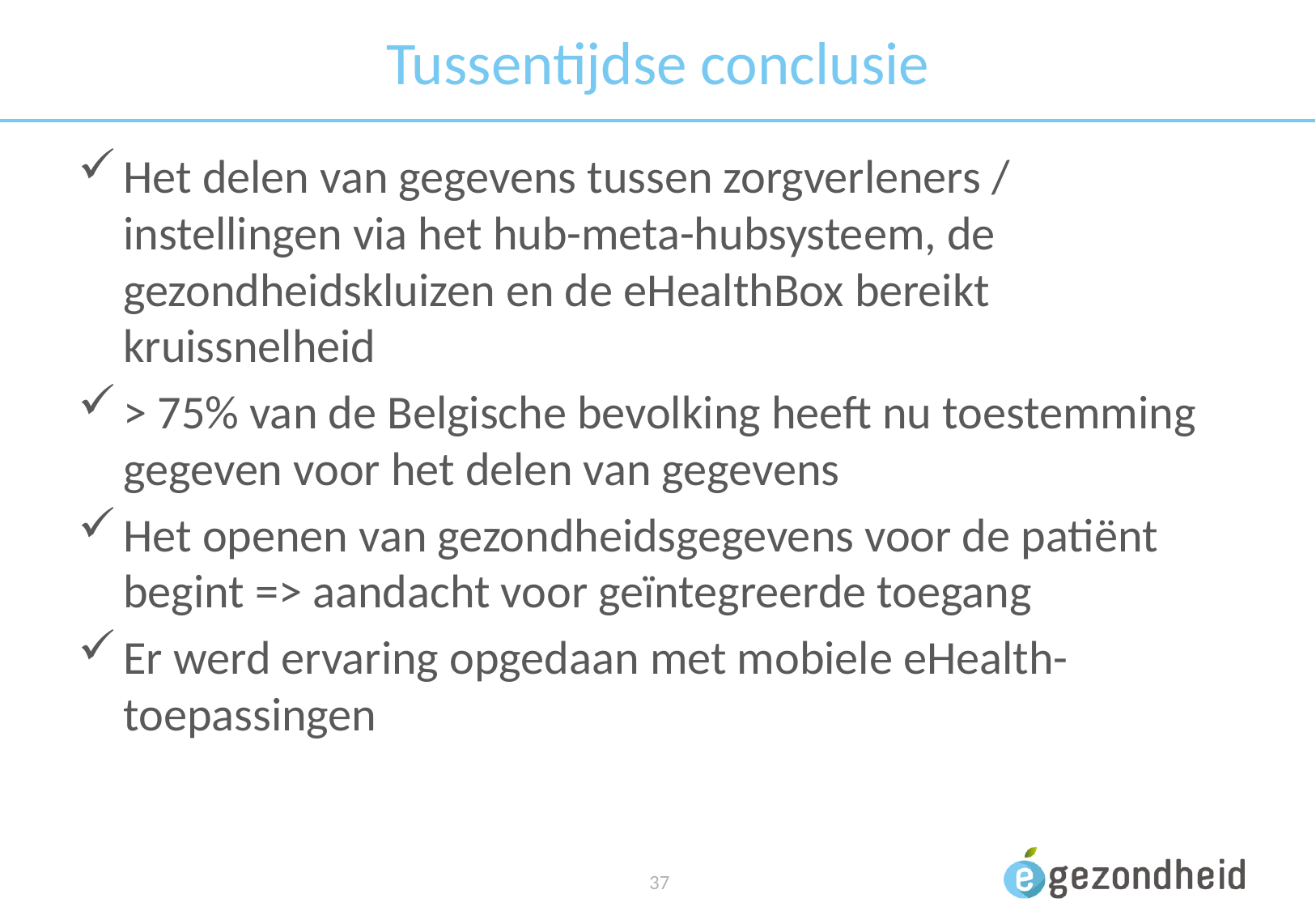

# Tussentijdse conclusie
Het delen van gegevens tussen zorgverleners / instellingen via het hub-meta-hubsysteem, de gezondheidskluizen en de eHealthBox bereikt kruissnelheid
> 75% van de Belgische bevolking heeft nu toestemming gegeven voor het delen van gegevens
Het openen van gezondheidsgegevens voor de patiënt begint => aandacht voor geïntegreerde toegang
Er werd ervaring opgedaan met mobiele eHealth-toepassingen
 37